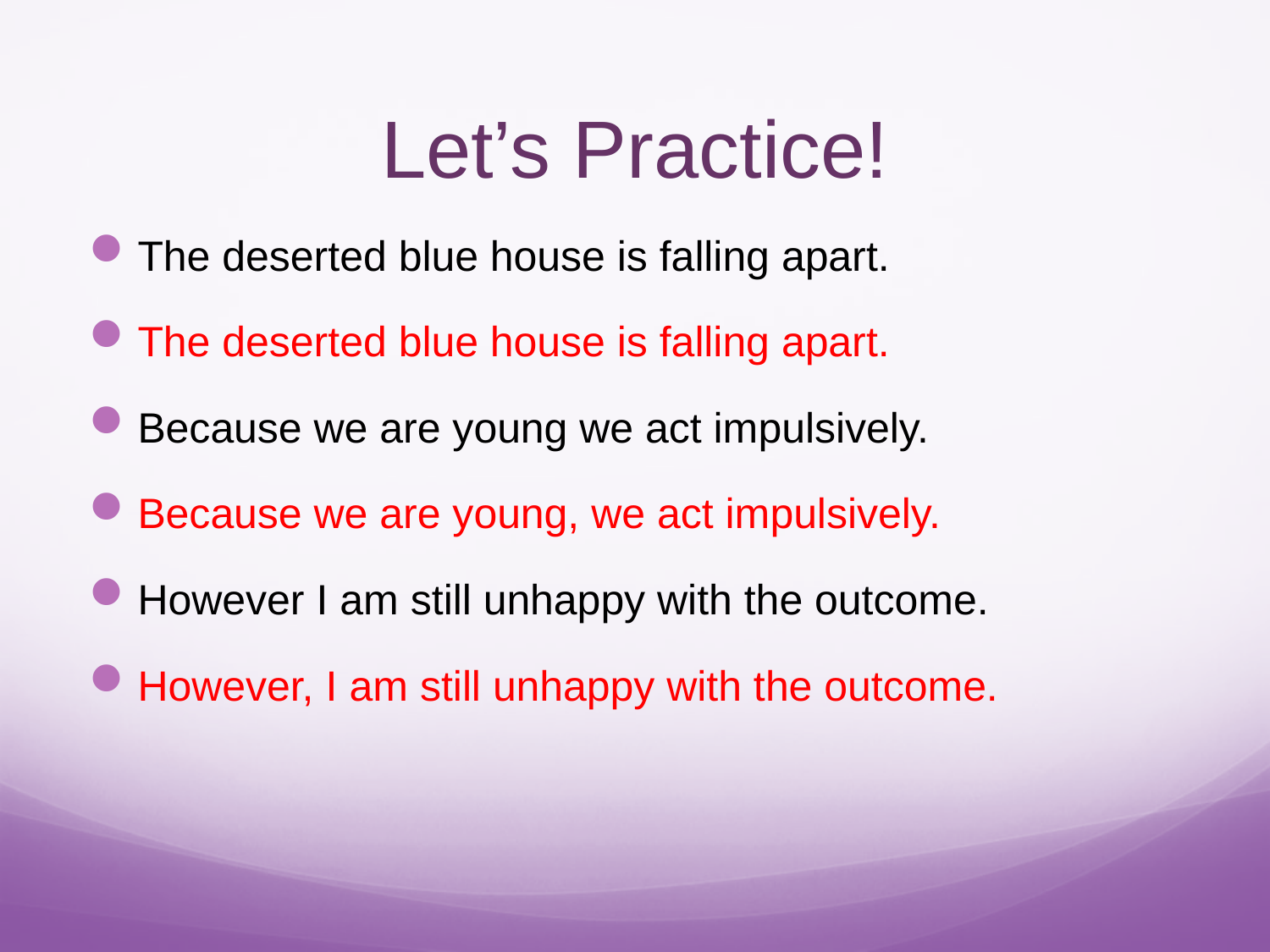

# Let’s Practice!
The deserted blue house is falling apart.
The deserted blue house is falling apart.
Because we are young we act impulsively.
Because we are young, we act impulsively.
However I am still unhappy with the outcome.
However, I am still unhappy with the outcome.